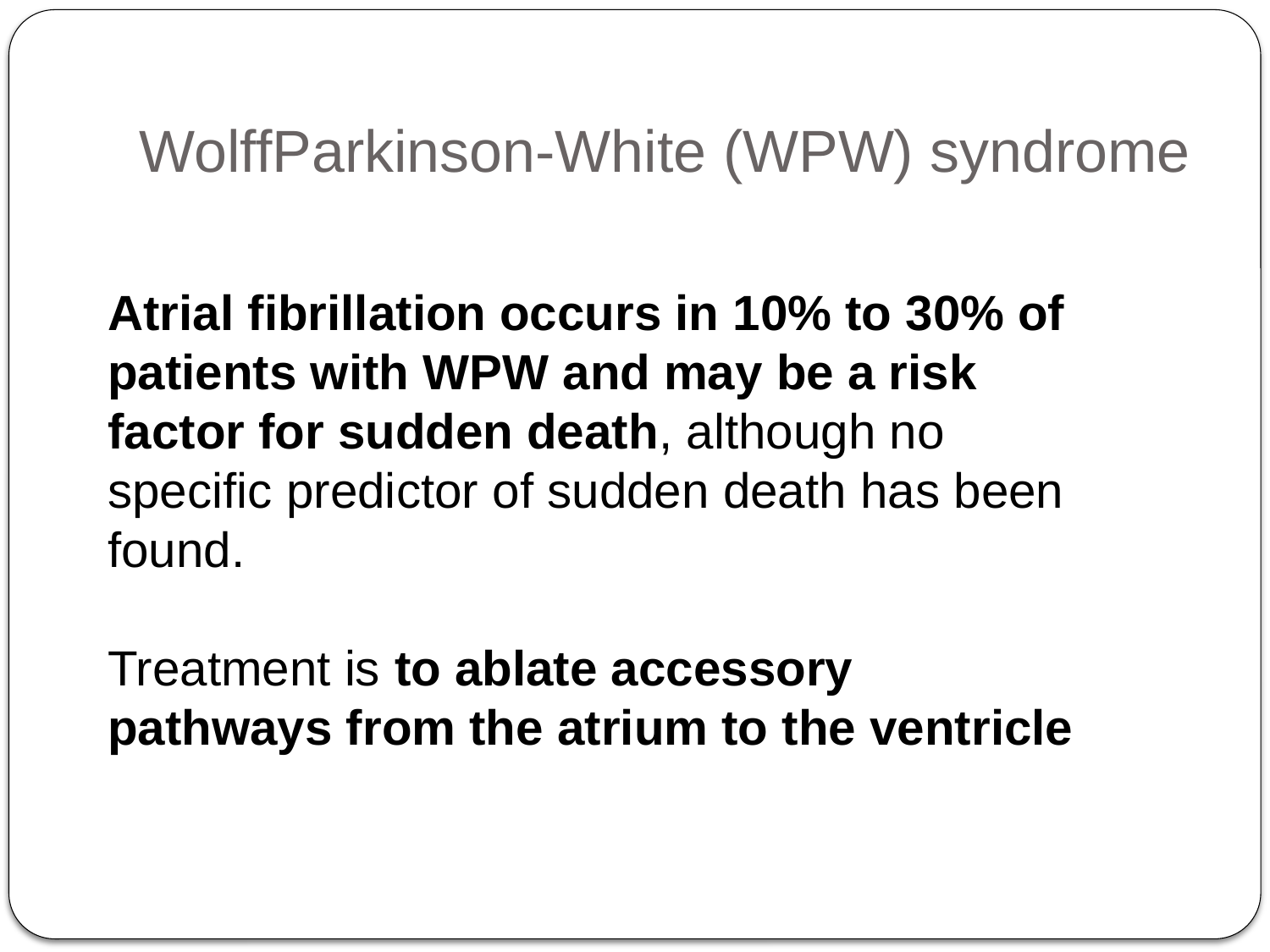

# WolffParkinson-White (WPW) syndrome
Atrial fibrillation occurs in 10% to 30% of patients with WPW and may be a risk factor for sudden death, although no specific predictor of sudden death has been found.

Treatment is to ablate accessory pathways from the atrium to the ventricle